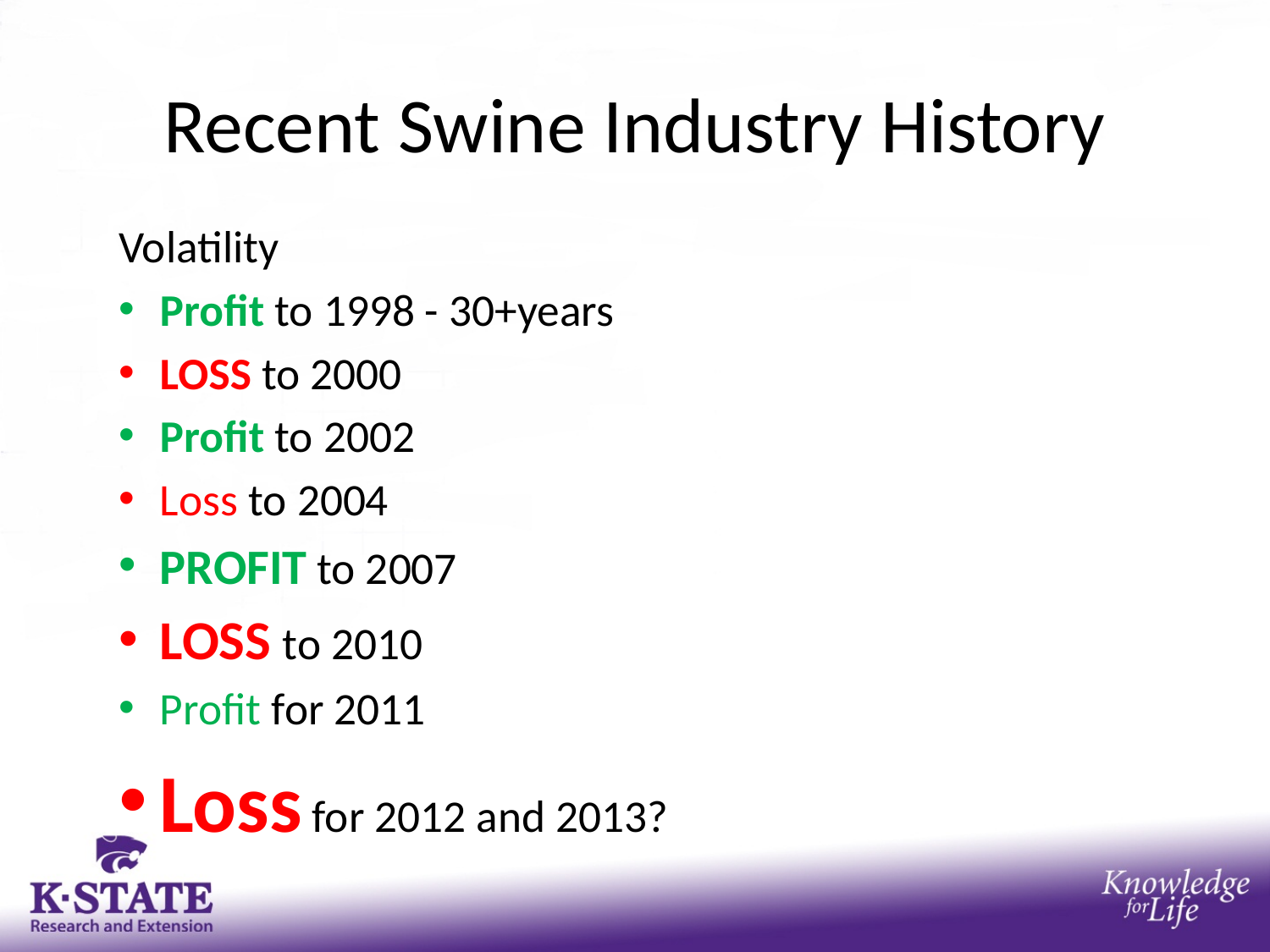

# Recent Swine Industry History
Volatility
Profit to 1998 - 30+years
LOSS to 2000
Profit to 2002
Loss to 2004
PROFIT to 2007
LOSS to 2010
Profit for 2011
Loss for 2012 and 2013?